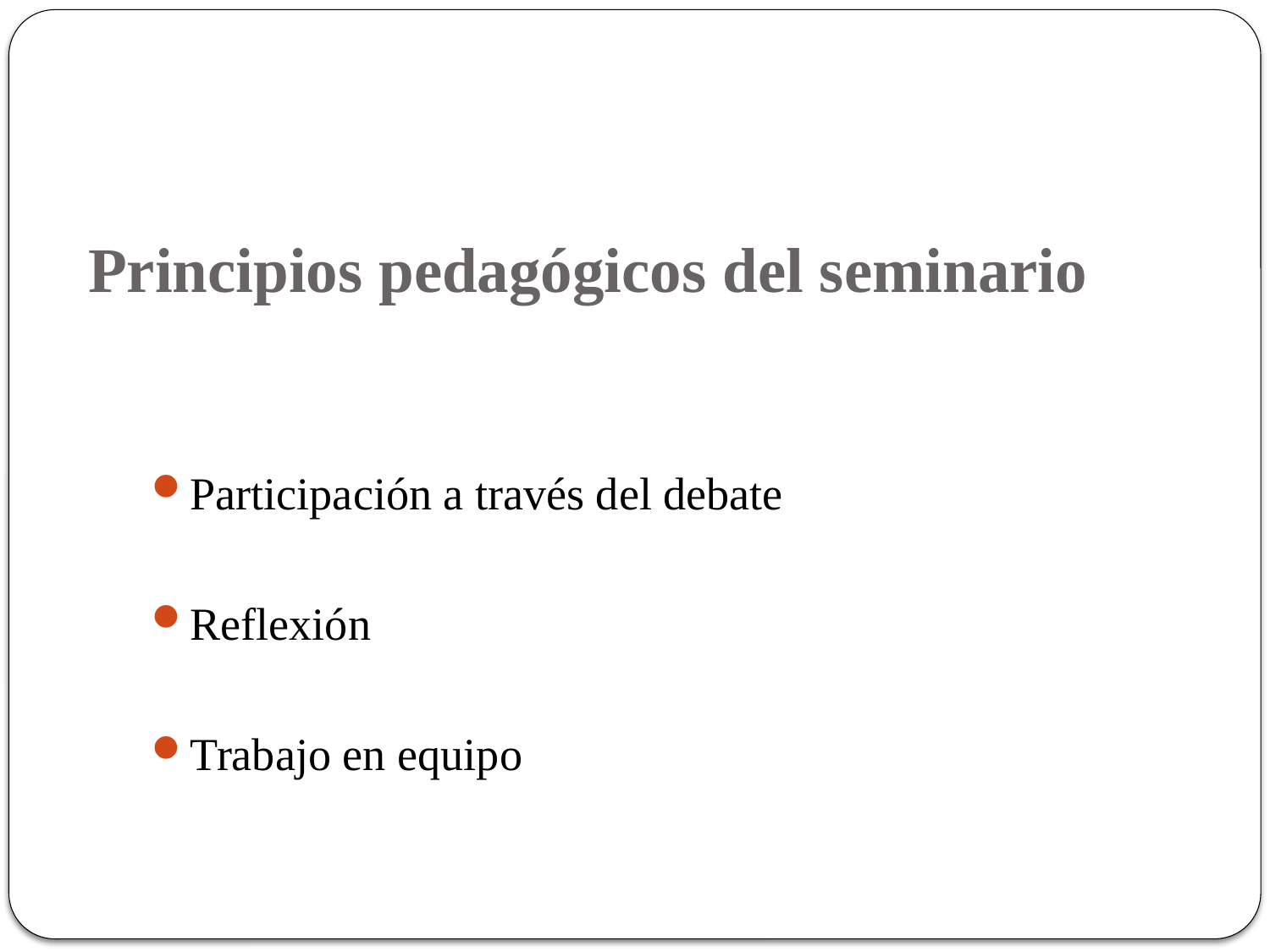

# Principios pedagógicos del seminario

Participación a través del debate

Reflexión

Trabajo en equipo